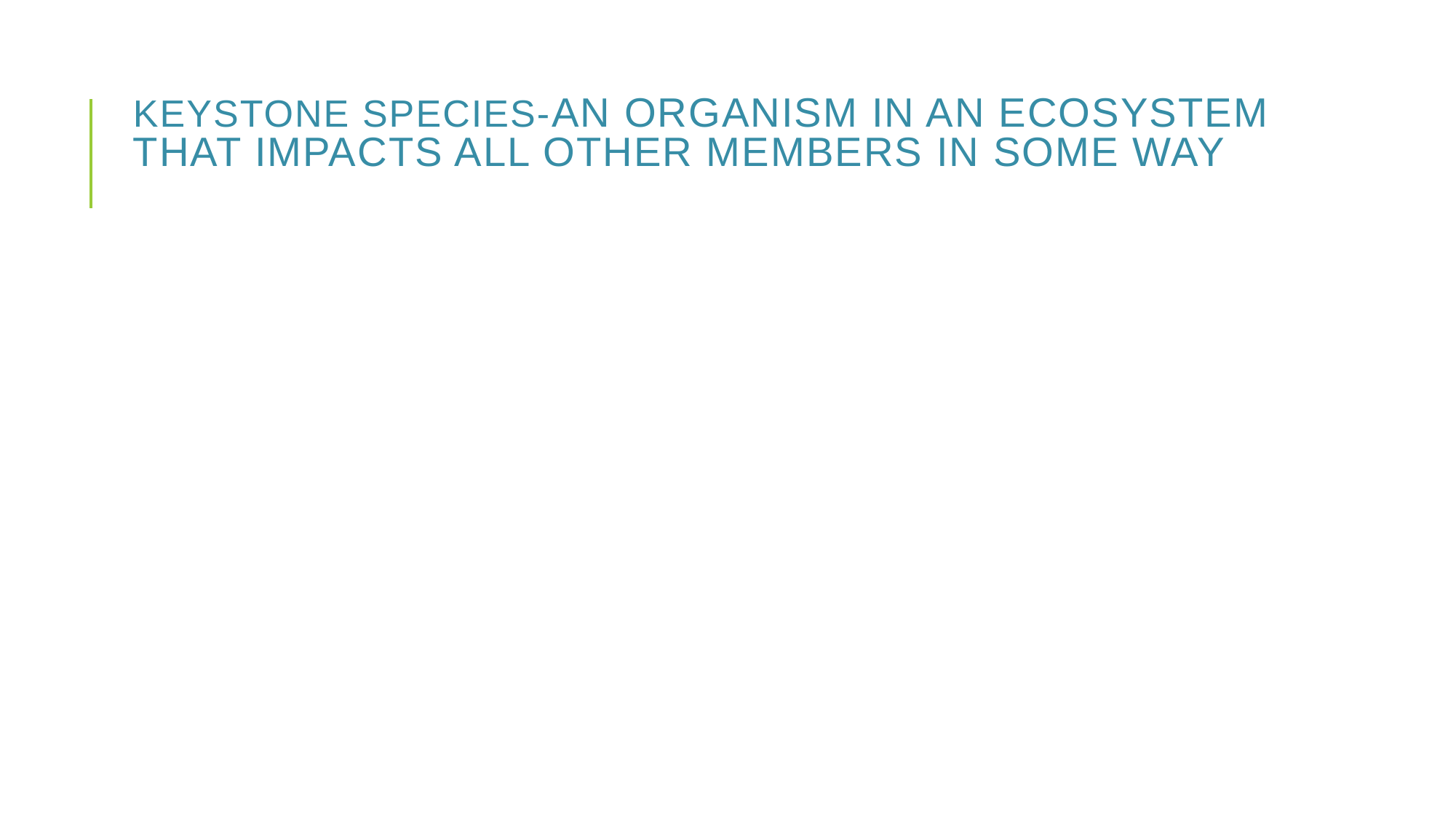

# Keystone species-An organism in an ecosystem that impacts all other members in some way